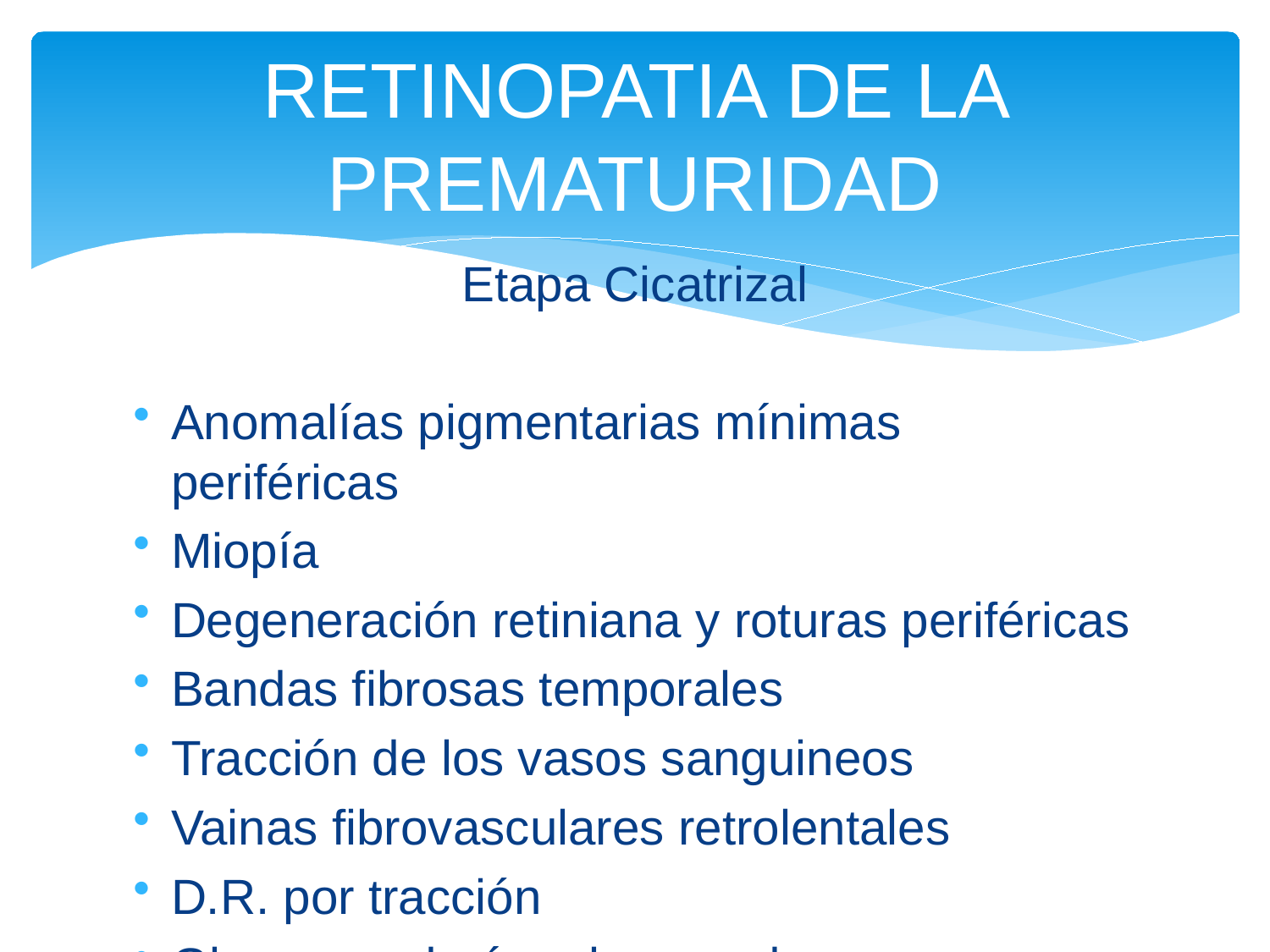

# RETINOPATIA DE LA PREMATURIDAD
Etapa Cicatrizal

Anomalías pigmentarias mínimas periféricas
Miopía
Degeneración retiniana y roturas periféricas
Bandas fibrosas temporales
Tracción de los vasos sanguineos
Vainas fibrovasculares retrolentales
D.R. por tracción
Glaucoma de ángulo cerrado